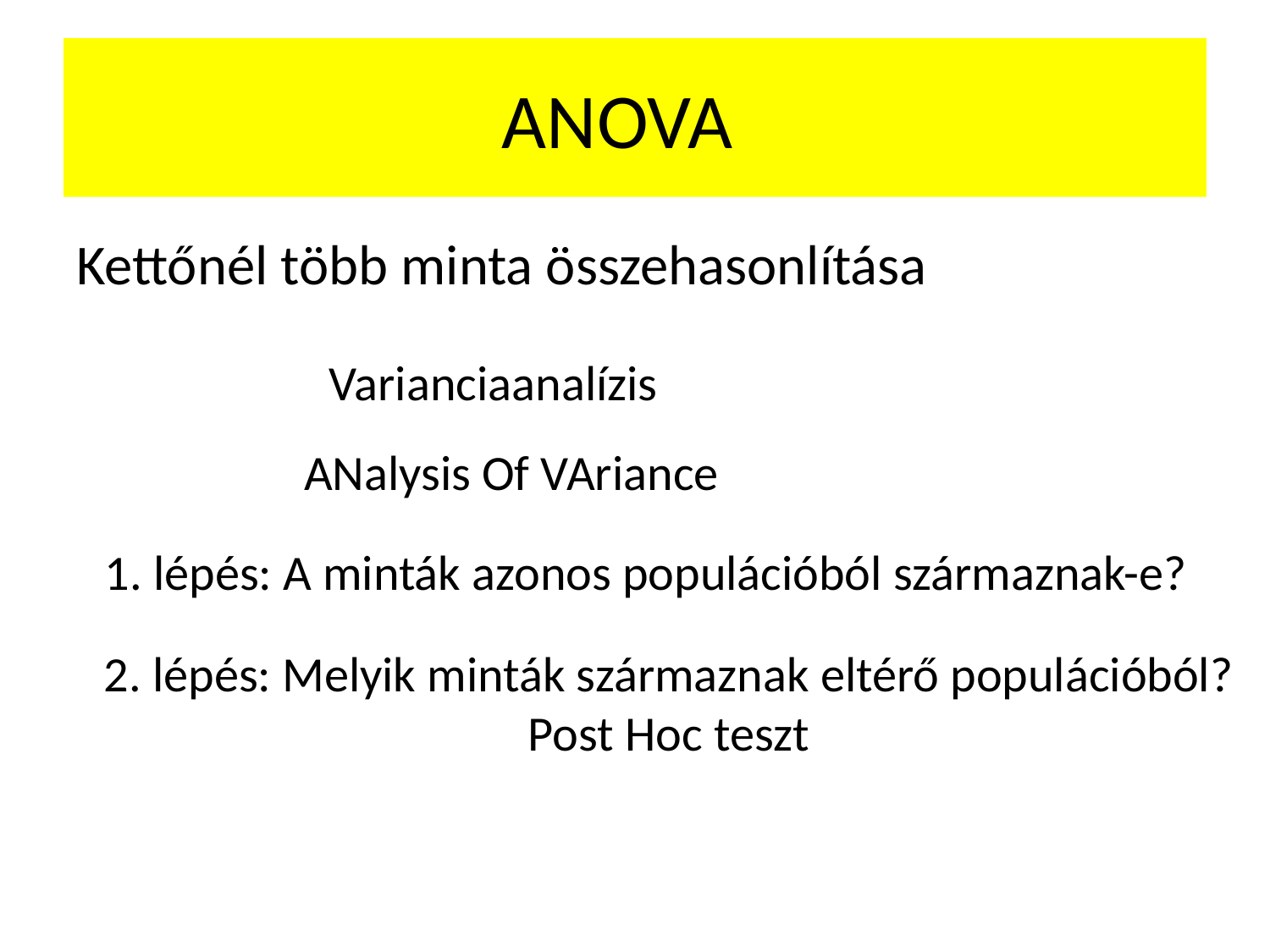

# ANOVA
Kettőnél több minta összehasonlítása
Varianciaanalízis
ANalysis Of VAriance
1. lépés: A minták azonos populációból származnak-e?
2. lépés: Melyik minták származnak eltérő populációból?
Post Hoc teszt